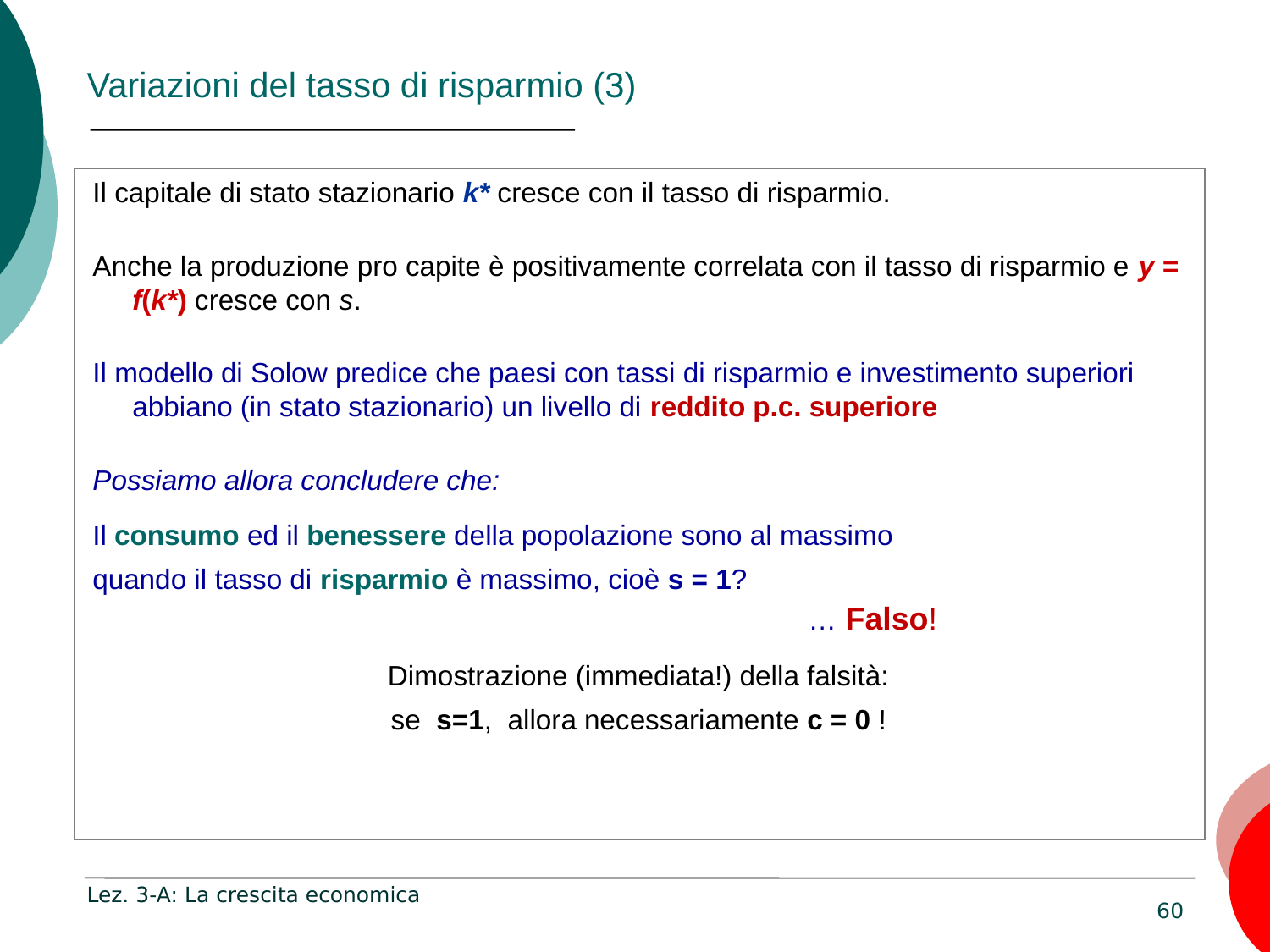

# Variazioni del tasso di risparmio (3)
Il capitale di stato stazionario k* cresce con il tasso di risparmio.

Anche la produzione pro capite è positivamente correlata con il tasso di risparmio e y = f(k*) cresce con s.

Il modello di Solow predice che paesi con tassi di risparmio e investimento superiori abbiano (in stato stazionario) un livello di reddito p.c. superiore

Possiamo allora concludere che:
Il consumo ed il benessere della popolazione sono al massimo
quando il tasso di risparmio è massimo, cioè s = 1?
                                                           … Falso!
Dimostrazione (immediata!) della falsità:
se  s=1,  allora necessariamente c = 0 !

Lez. 3-A: La crescita economica